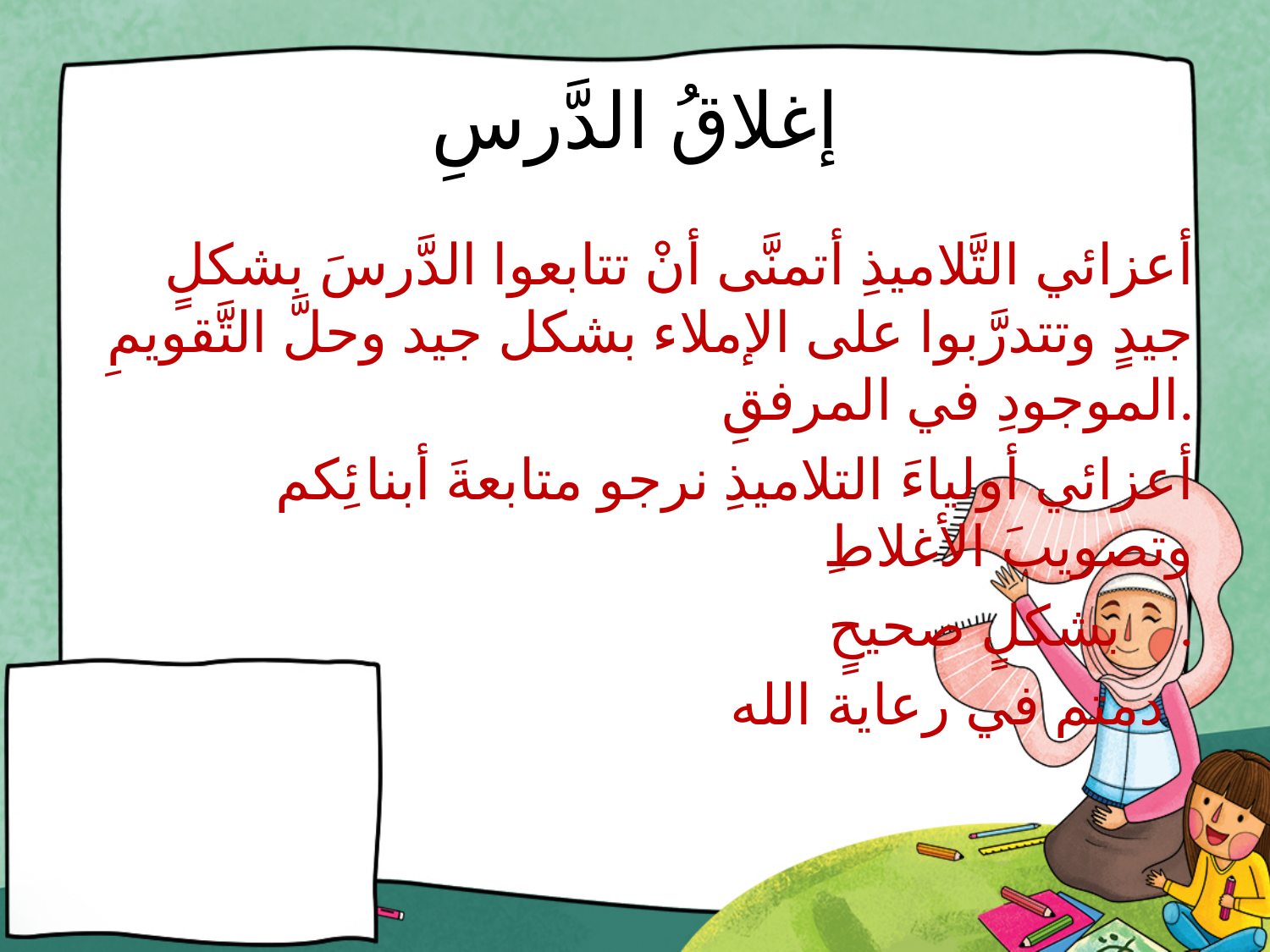

# إغلاقُ الدَّرسِ
 أعزائي التَّلاميذِ أتمنَّى أنْ تتابعوا الدَّرسَ بشكلٍ جيدٍ وتتدرَّبوا على الإملاء بشكل جيد وحلَّ التَّقويمِ الموجودِ في المرفقِ.
أعزائي أولياءَ التلاميذِ نرجو متابعةَ أبنائِكم وتصويبَ الأغلاطِ
                    بشكلٍ صحيحٍ    .
                  دمتم في رعاية الله